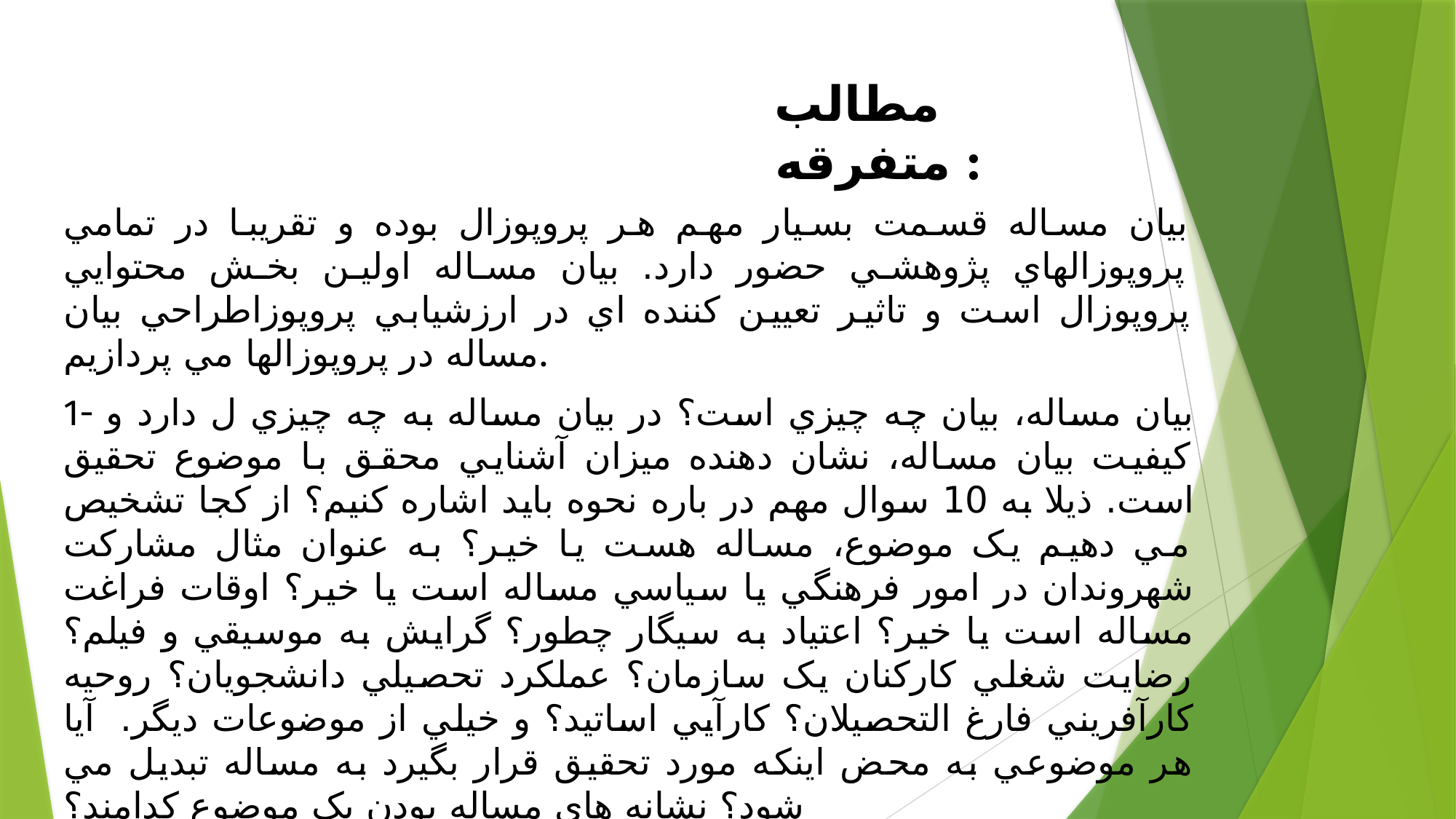

# مطالب متفرقه :

بيان مساله قسمت بسيار مهم هر پروپوزال بوده و تقريبا در تمامي پروپوزالهاي پژوهشي حضور دارد. بيان مساله اولين بخش محتوايي پروپوزال است و تاثير تعيين کننده اي در ارزشيابي پروپوزاطراحي بيان مساله در پروپوزالها مي پردازيم.
1- بيان مساله، بيان چه چيزي است؟ در بيان مساله به چه چيزي ل دارد و کيفيت بيان مساله، نشان دهنده ميزان آشنايي محقق با موضوع تحقيق است. ذيلا به 10 سوال مهم در باره نحوه بايد اشاره کنيم؟ از کجا تشخيص مي دهيم يک موضوع، مساله هست يا خير؟ به عنوان مثال مشارکت شهروندان در امور فرهنگي يا سياسي مساله است يا خير؟ اوقات فراغت مساله است يا خير؟ اعتياد به سيگار چطور؟ گرايش به موسيقي و فيلم؟ رضايت شغلي کارکنان يک سازمان؟ عملکرد تحصيلي دانشجويان؟ روحيه کارآفريني فارغ التحصيلان؟ کارآيي اساتيد؟ و خيلي از موضوعات ديگر.  آيا هر موضوعي به محض اينکه مورد تحقيق قرار بگيرد به مساله تبديل مي شود؟ نشانه هاي مساله بودن يک موضوع کدامند؟